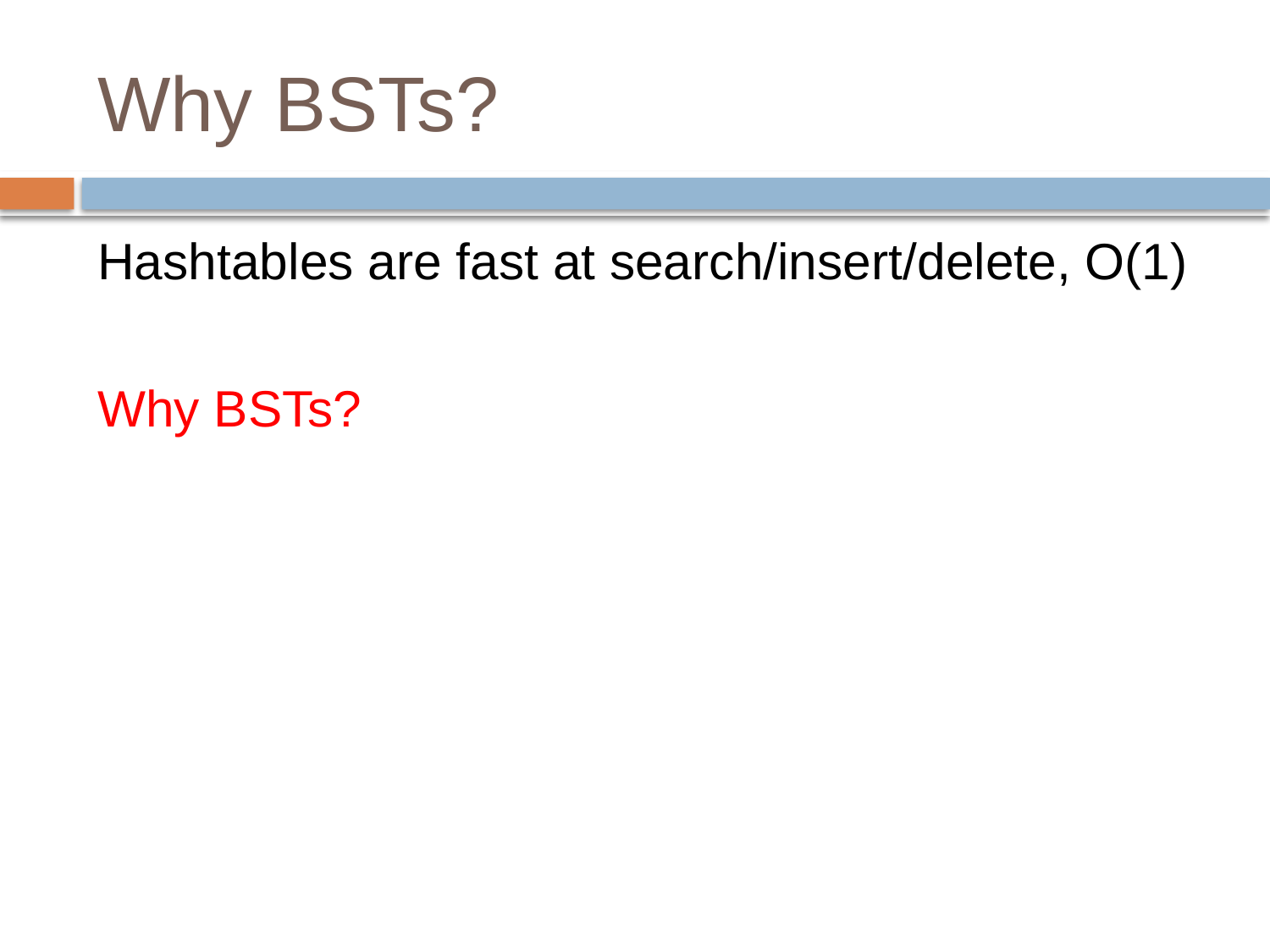

# Why BSTs?
Hashtables are fast at search/insert/delete, O(1)

Why BSTs?